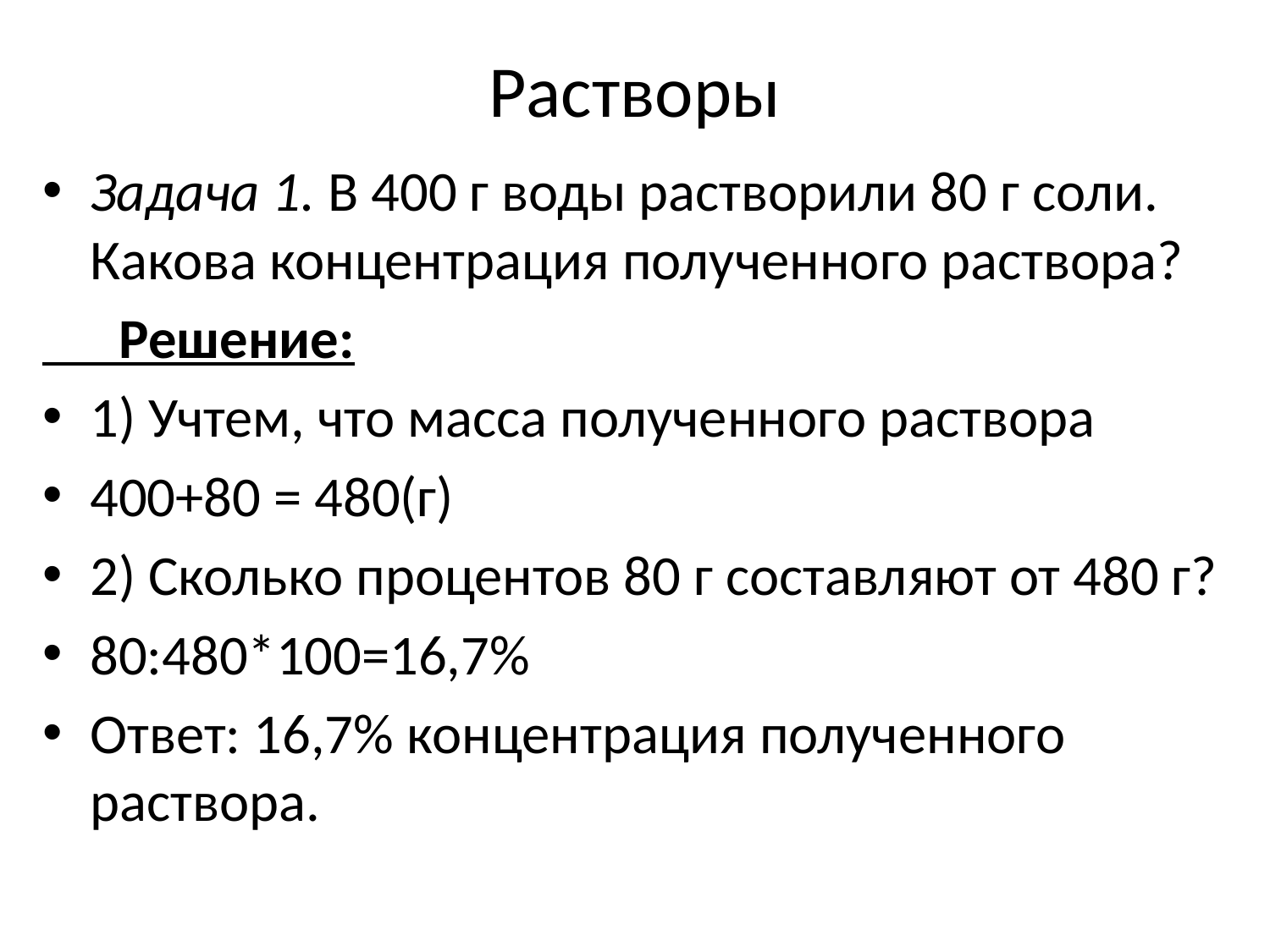

# Растворы
Задача 1. В 400 г воды растворили 80 г соли. Какова концентрация полученного раствора?
      Решение:
1) Учтем, что масса полученного раствора
400+80 = 480(г)
2) Сколько процентов 80 г составляют от 480 г?
80:480*100=16,7%
Ответ: 16,7% концентрация полученного раствора.